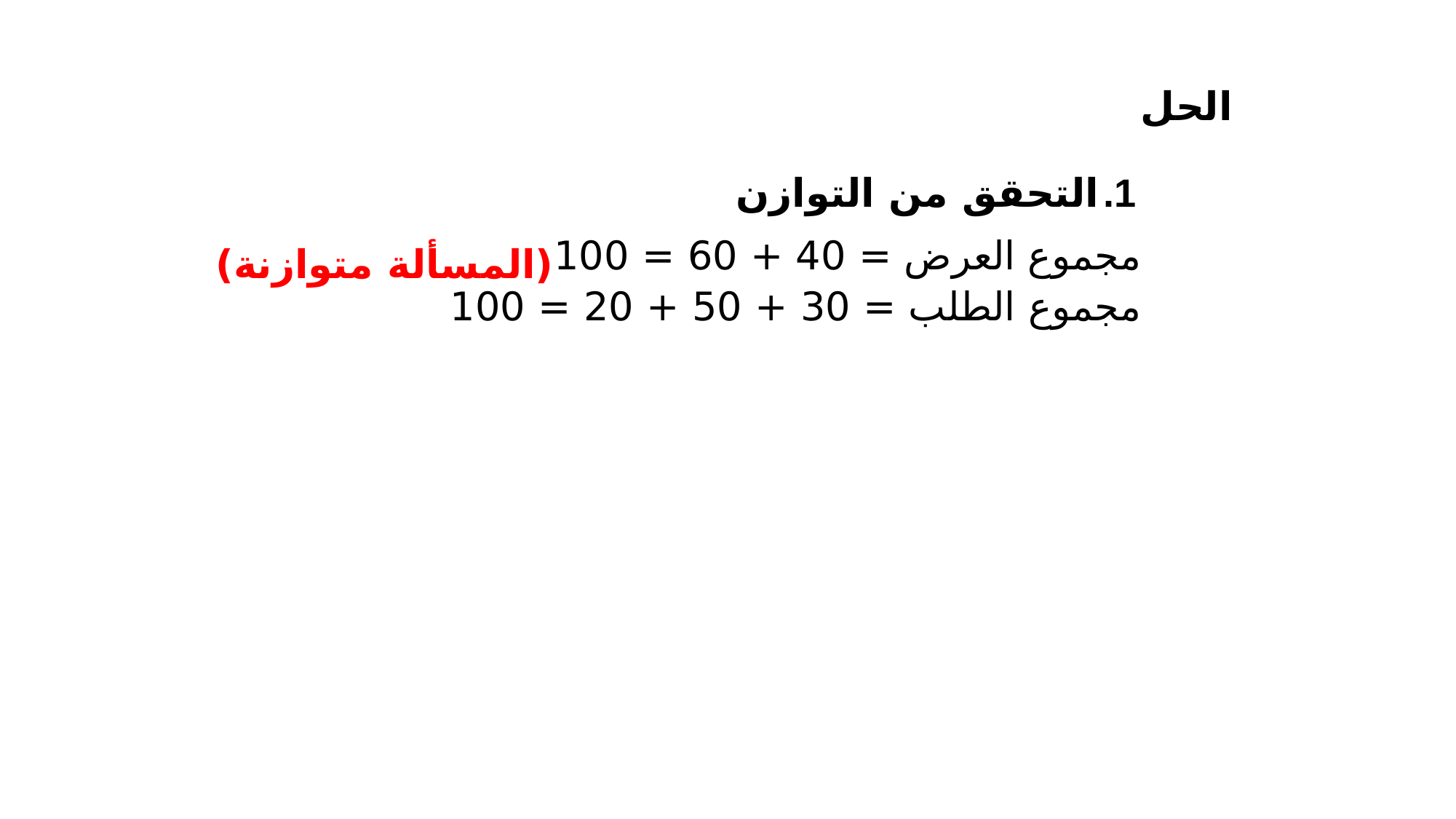

الحل
التحقق من التوازن
مجموع العرض = 40 + 60 = 100
مجموع الطلب = 30 + 50 + 20 = 100
(المسألة متوازنة)